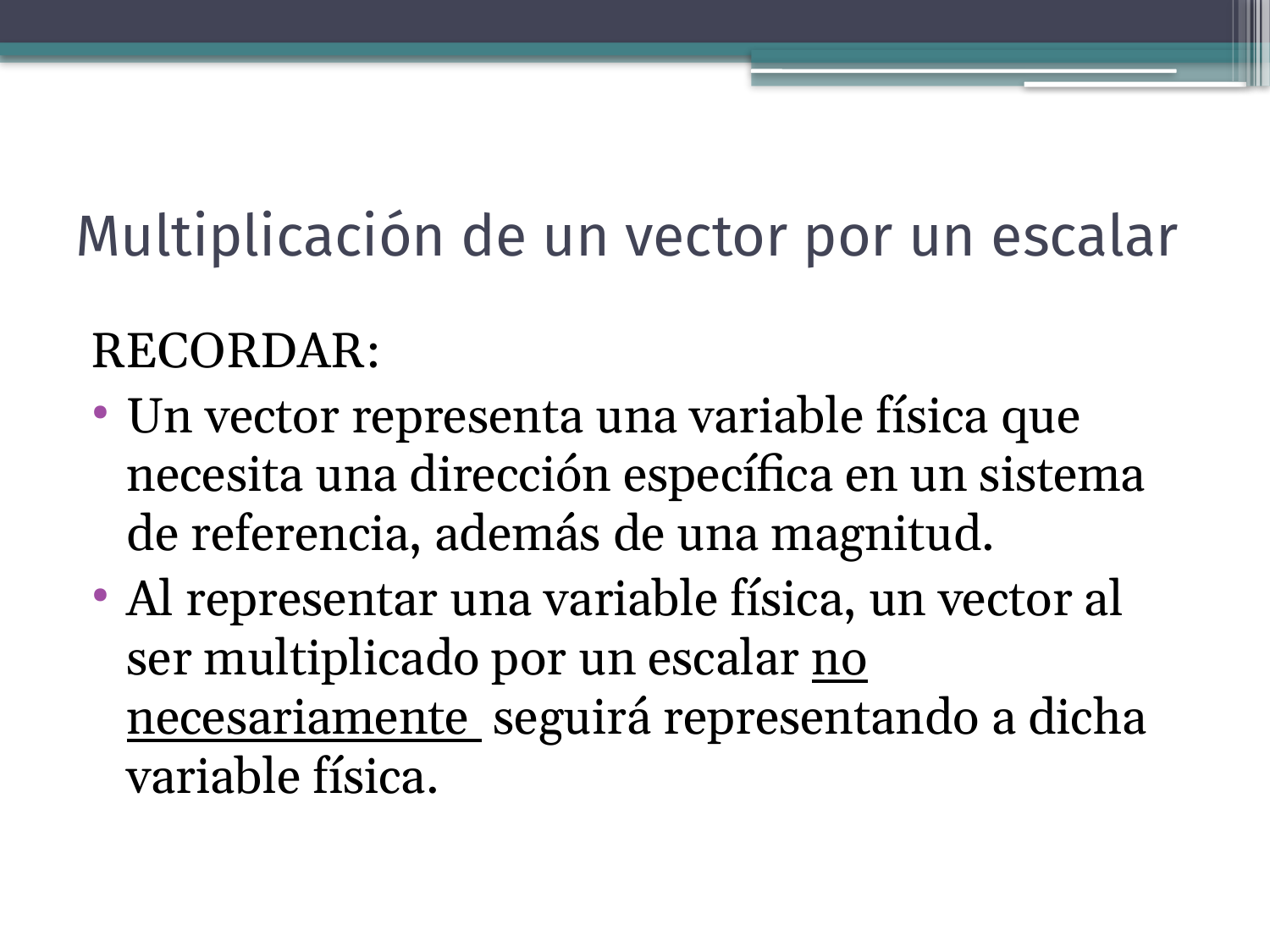

# Multiplicación de un vector por un escalar
RECORDAR:
Un vector representa una variable física que necesita una dirección específica en un sistema de referencia, además de una magnitud.
Al representar una variable física, un vector al ser multiplicado por un escalar no necesariamente  seguirá representando a dicha variable física.